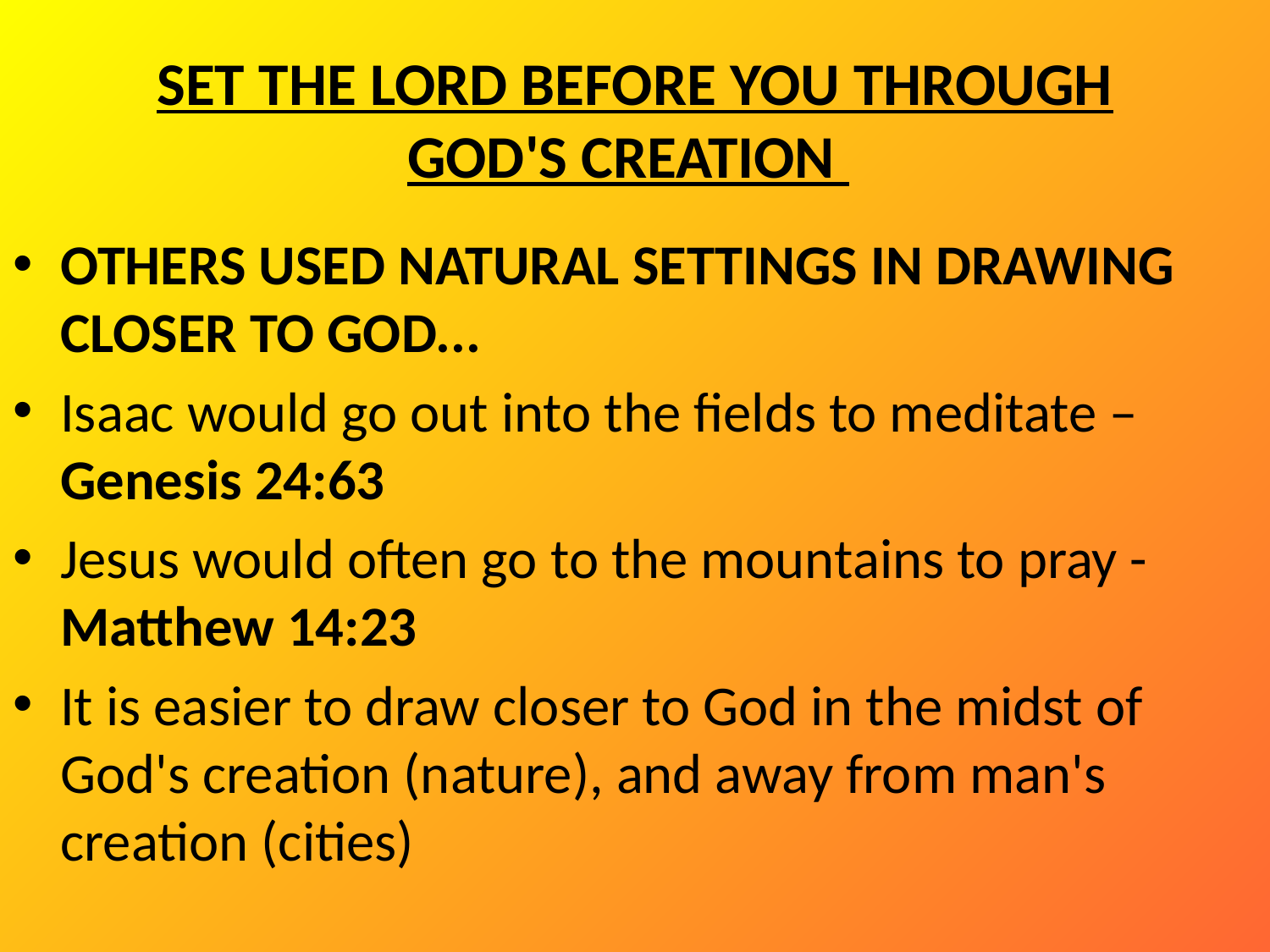

# SET THE LORD BEFORE YOU THROUGH GOD'S CREATION
OTHERS USED NATURAL SETTINGS IN DRAWING CLOSER TO GOD...
Isaac would go out into the fields to meditate – Genesis 24:63
Jesus would often go to the mountains to pray - Matthew 14:23
It is easier to draw closer to God in the midst of God's creation (nature), and away from man's creation (cities)